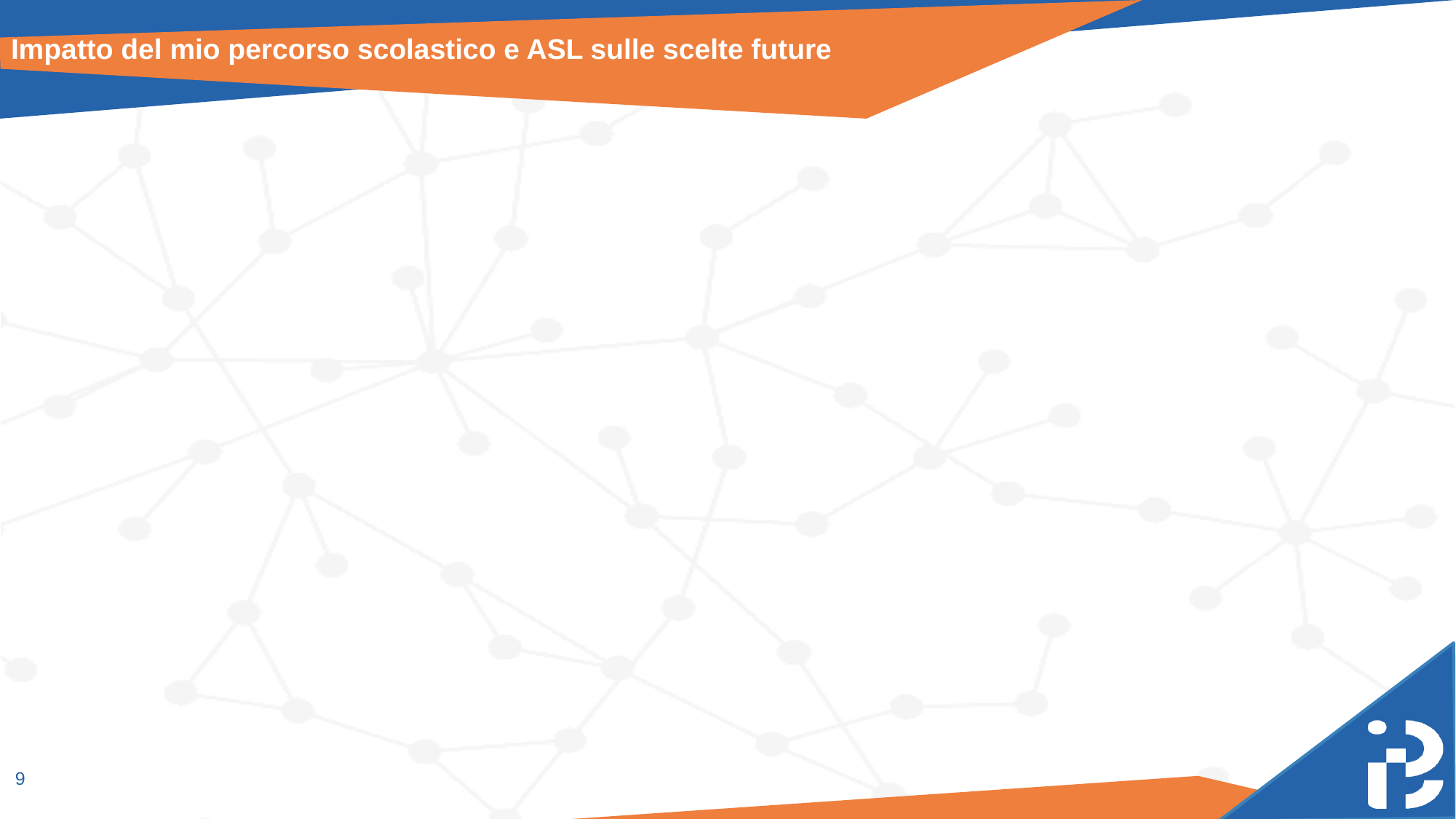

# Impatto del mio percorso scolastico e ASL sulle scelte future
9